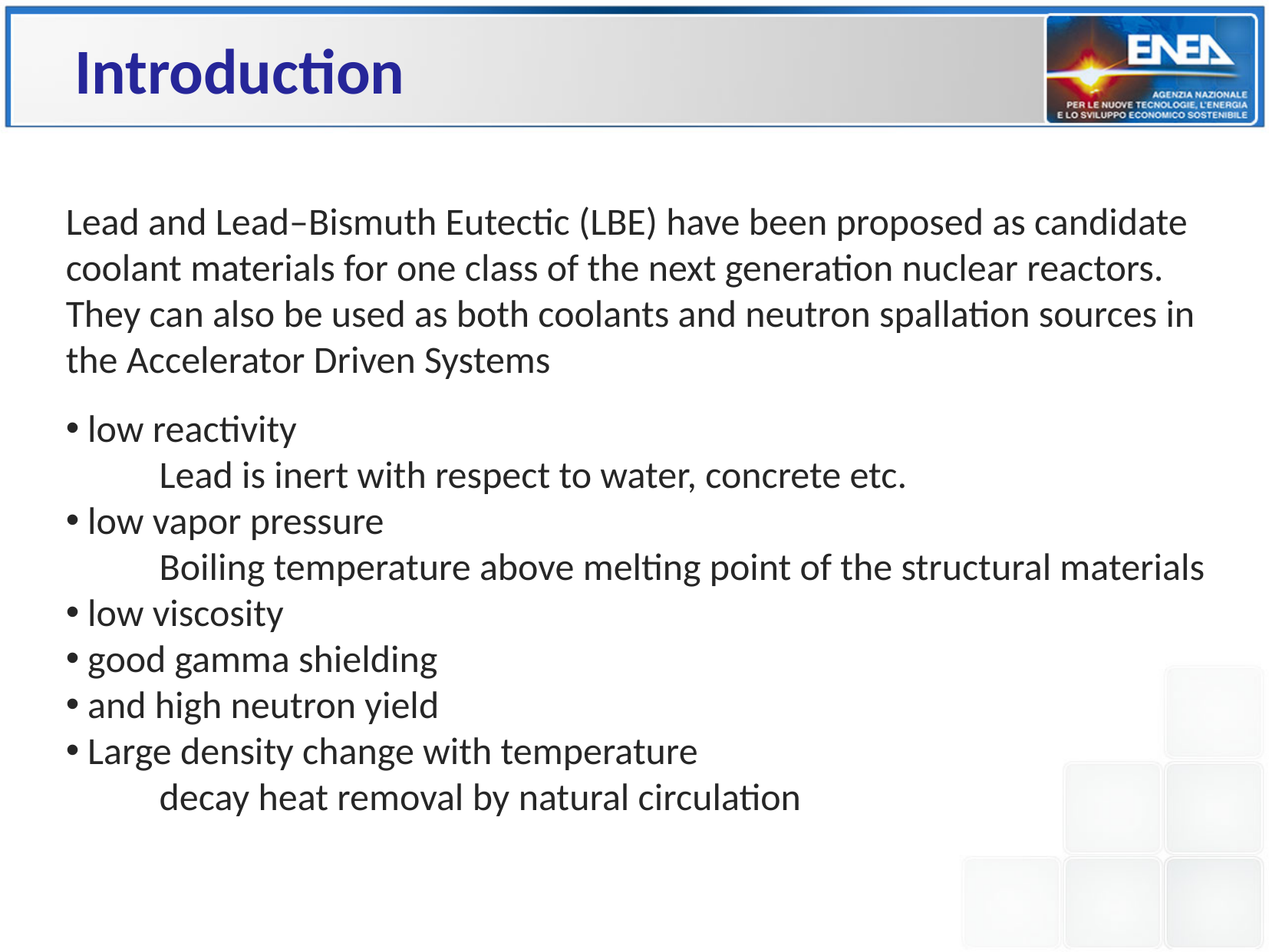

Introduction
Lead and Lead–Bismuth Eutectic (LBE) have been proposed as candidate coolant materials for one class of the next generation nuclear reactors. They can also be used as both coolants and neutron spallation sources in the Accelerator Driven Systems

low reactivity
Lead is inert with respect to water, concrete etc.
low vapor pressure
Boiling temperature above melting point of the structural materials
low viscosity
good gamma shielding
and high neutron yield
Large density change with temperature
decay heat removal by natural circulation